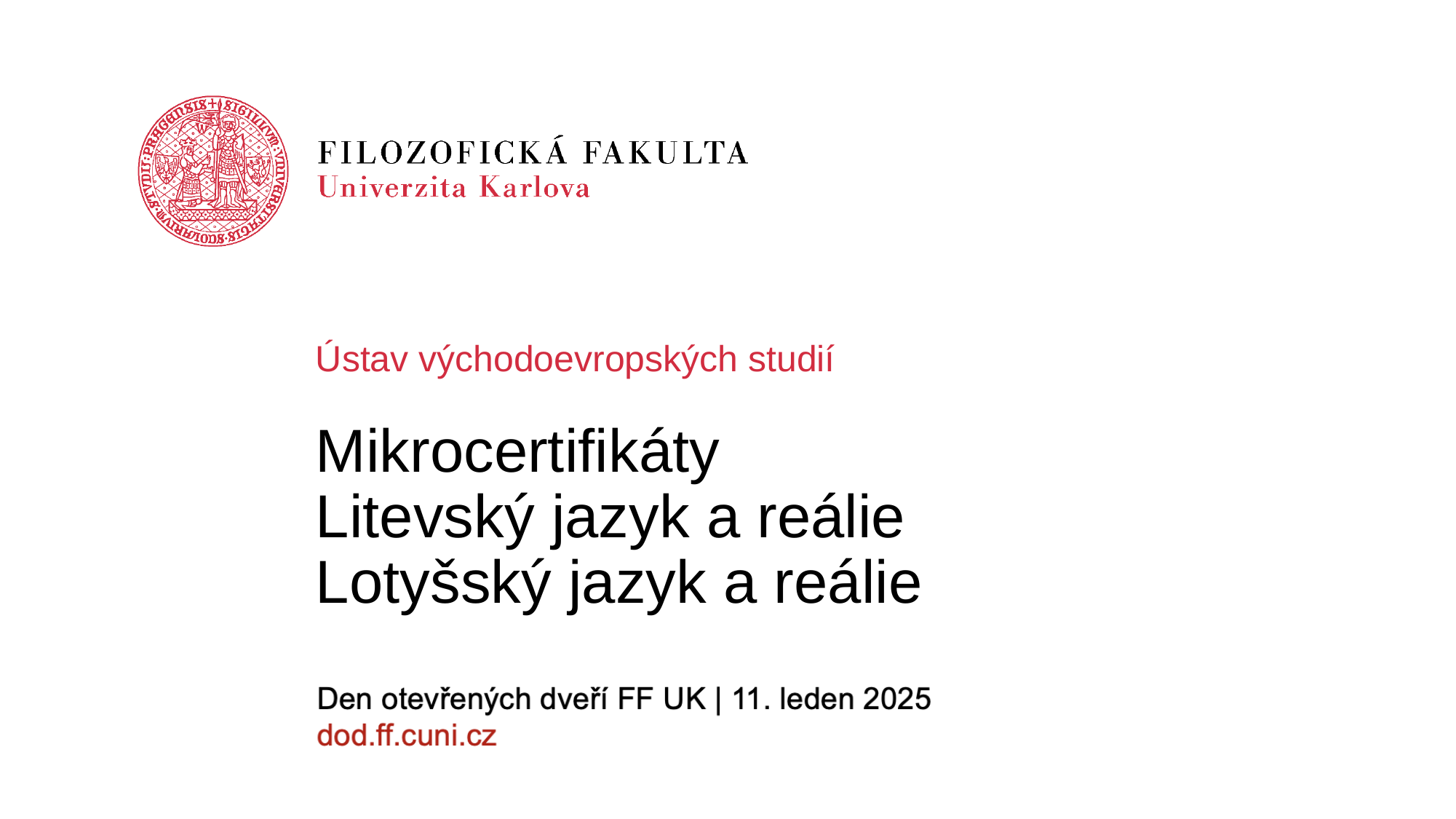

Ústav východoevropských studií
# Mikrocertifikáty Litevský jazyk a reálie Lotyšský jazyk a reálie